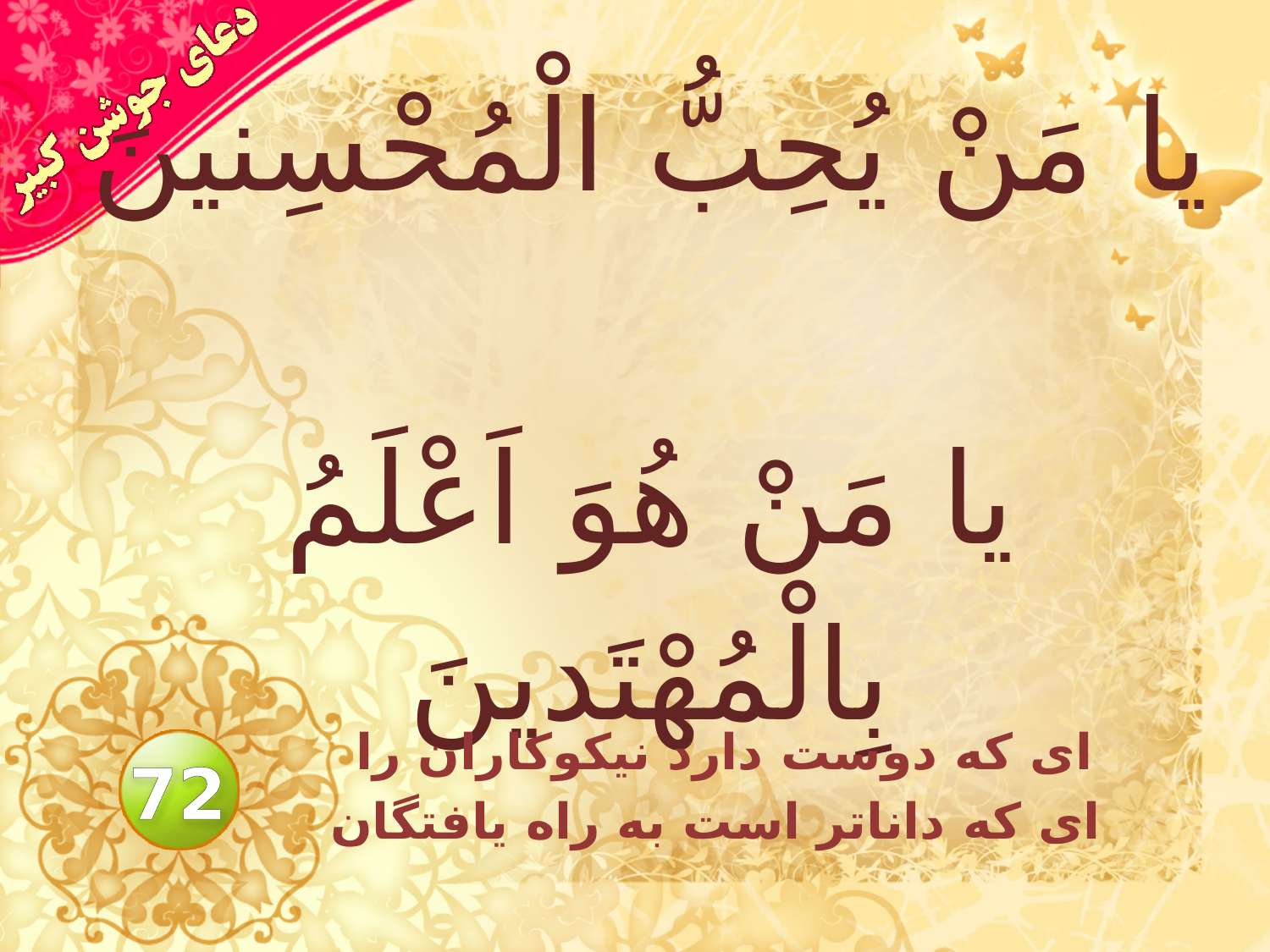

# يا مَنْ يُحِبُّ الْمُحْسِنينَ يا مَنْ هُوَ اَعْلَمُ بِالْمُهْتَدينَ
اى كه دوست دارد نيكوكاران را
 اى كه داناتر است به راه يافتگان

72